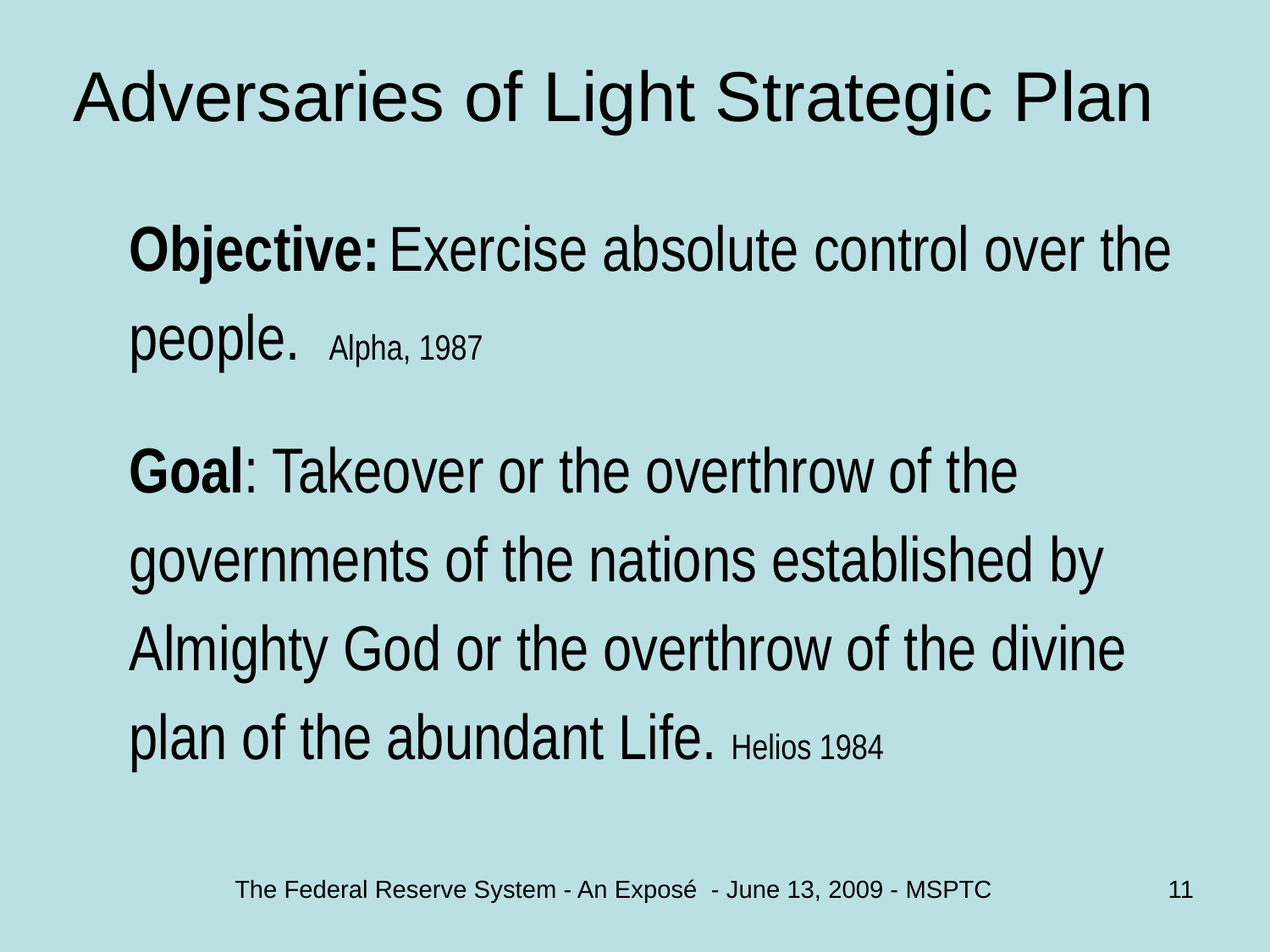

# Adversaries of Light Strategic Plan
Objective: Exercise absolute control over the
people.  Alpha, 1987

Goal: Takeover or the overthrow of the
governments of the nations established by
Almighty God or the overthrow of the divine
plan of the abundant Life. Helios 1984

The Federal Reserve System - An Exposé  - June 13, 2009 - MSPTC
11